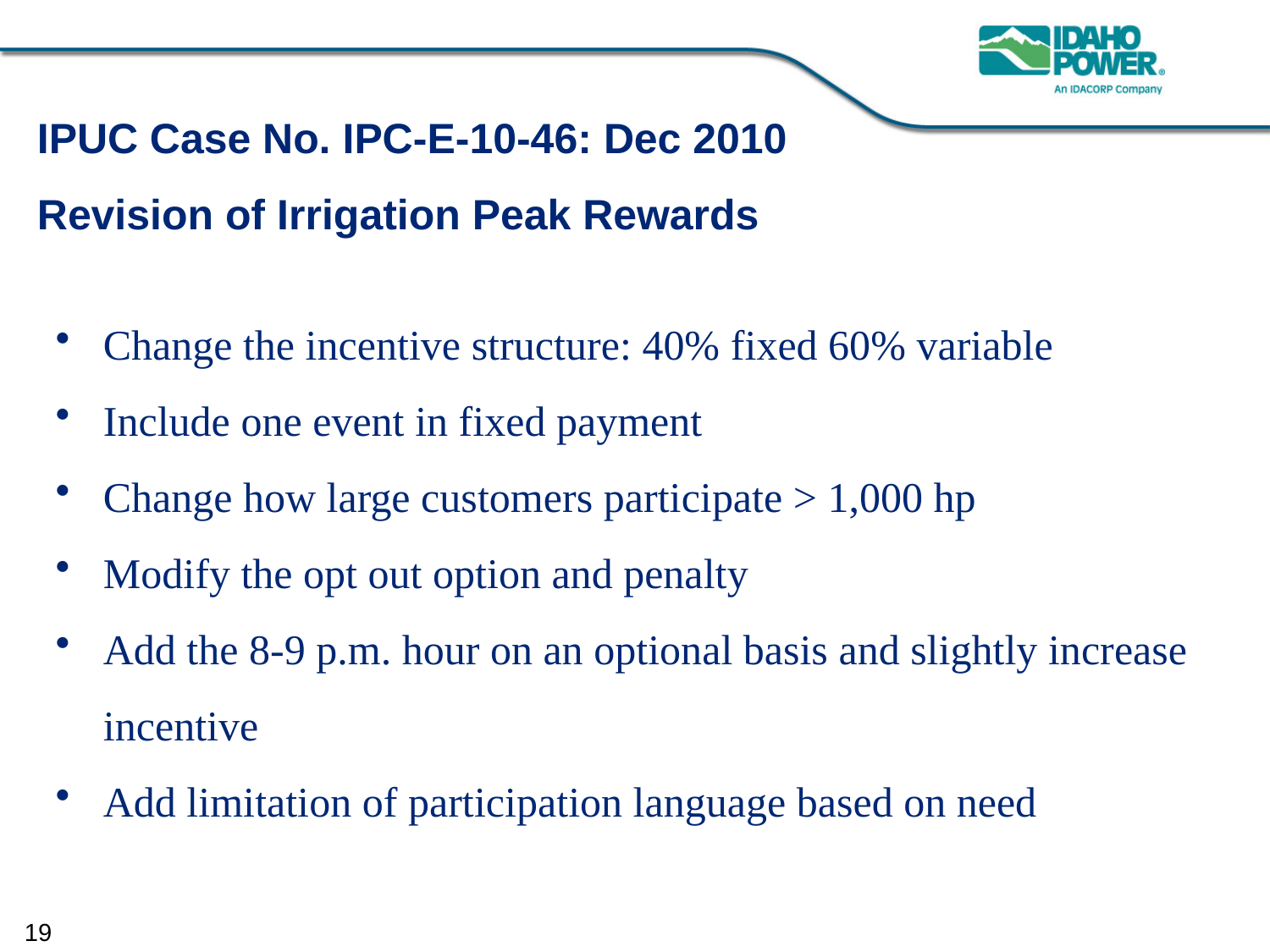

# IPUC Case No. IPC-E-10-46: Dec 2010 Revision of Irrigation Peak Rewards
Change the incentive structure: 40% fixed 60% variable
Include one event in fixed payment
Change how large customers participate > 1,000 hp
Modify the opt out option and penalty
Add the 8-9 p.m. hour on an optional basis and slightly increase incentive
Add limitation of participation language based on need

19